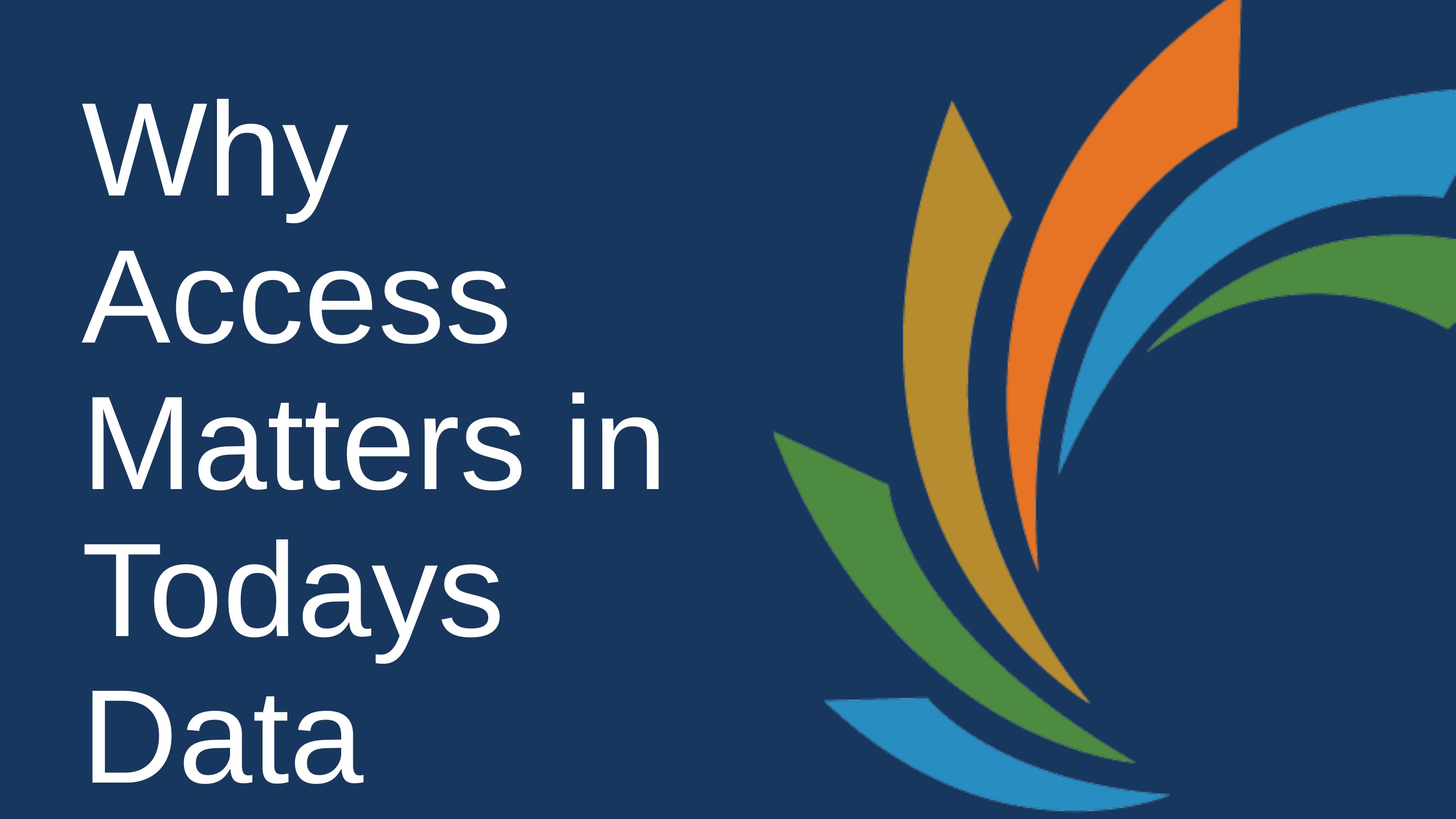

Why Access Matters in Todays Data Driven Environment